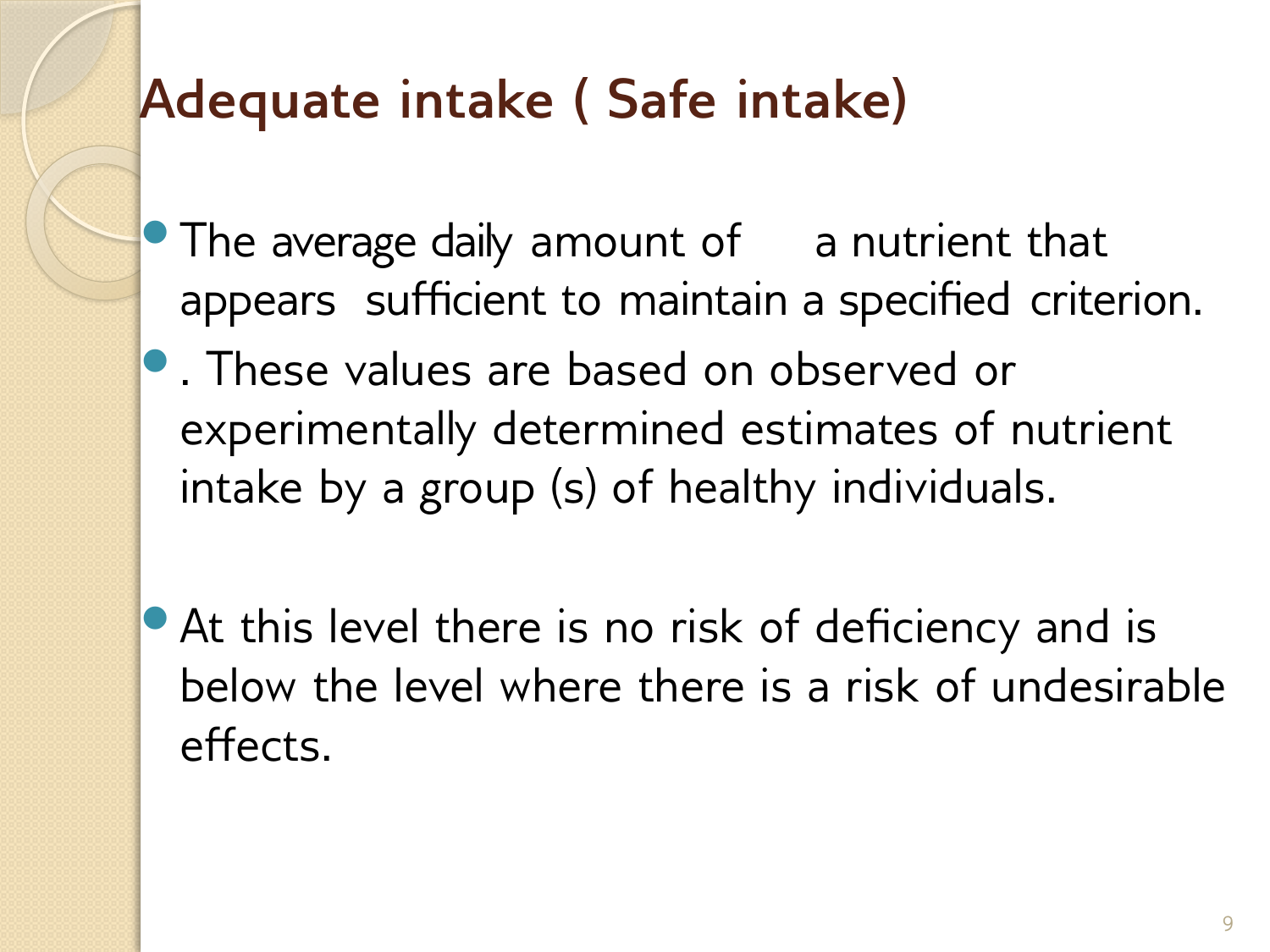

# Adequate intake ( Safe intake)
The average daily amount of	a nutrient that appears  sufficient to maintain a specified criterion.
. These values are based on observed or experimentally determined estimates of nutrient intake by a group (s) of healthy individuals.

At this level there is no risk of deficiency and is below the level where there is a risk of undesirable effects.
9